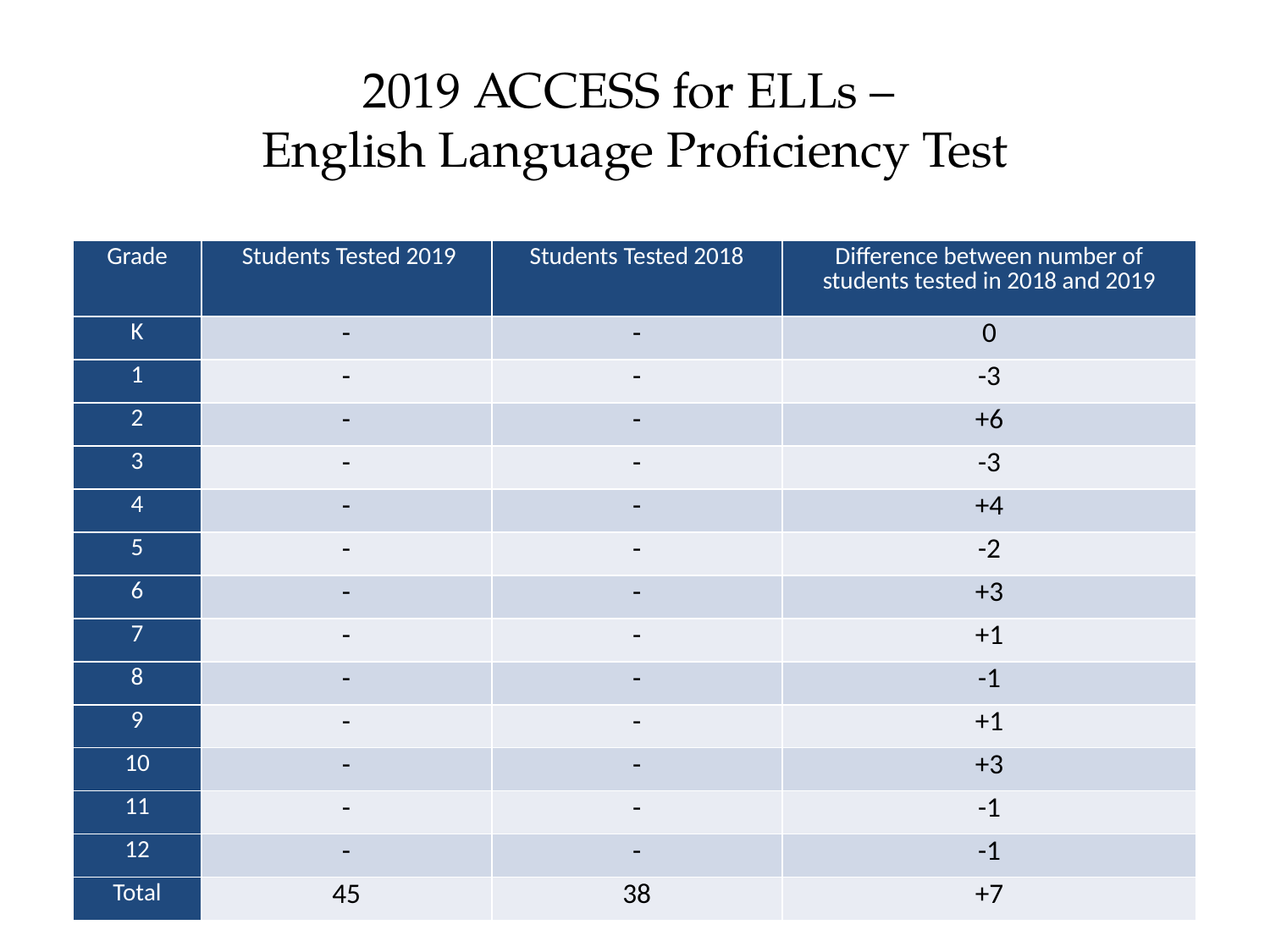

# 2019 ACCESS for ELLs – English Language Proficiency Test
| Grade | Students Tested 2019 | Students Tested 2018 | Difference between number of students tested in 2018 and 2019 |
| --- | --- | --- | --- |
| K | - | - | 0 |
| 1 | - | - | -3 |
| 2 | - | - | +6 |
| 3 | - | - | -3 |
| 4 | - | - | +4 |
| 5 | - | - | -2 |
| 6 | - | - | +3 |
| 7 | - | - | +1 |
| 8 | - | - | -1 |
| 9 | - | - | +1 |
| 10 | - | - | +3 |
| 11 | - | - | -1 |
| 12 | - | - | -1 |
| Total | 45 | 38 | +7 |
26